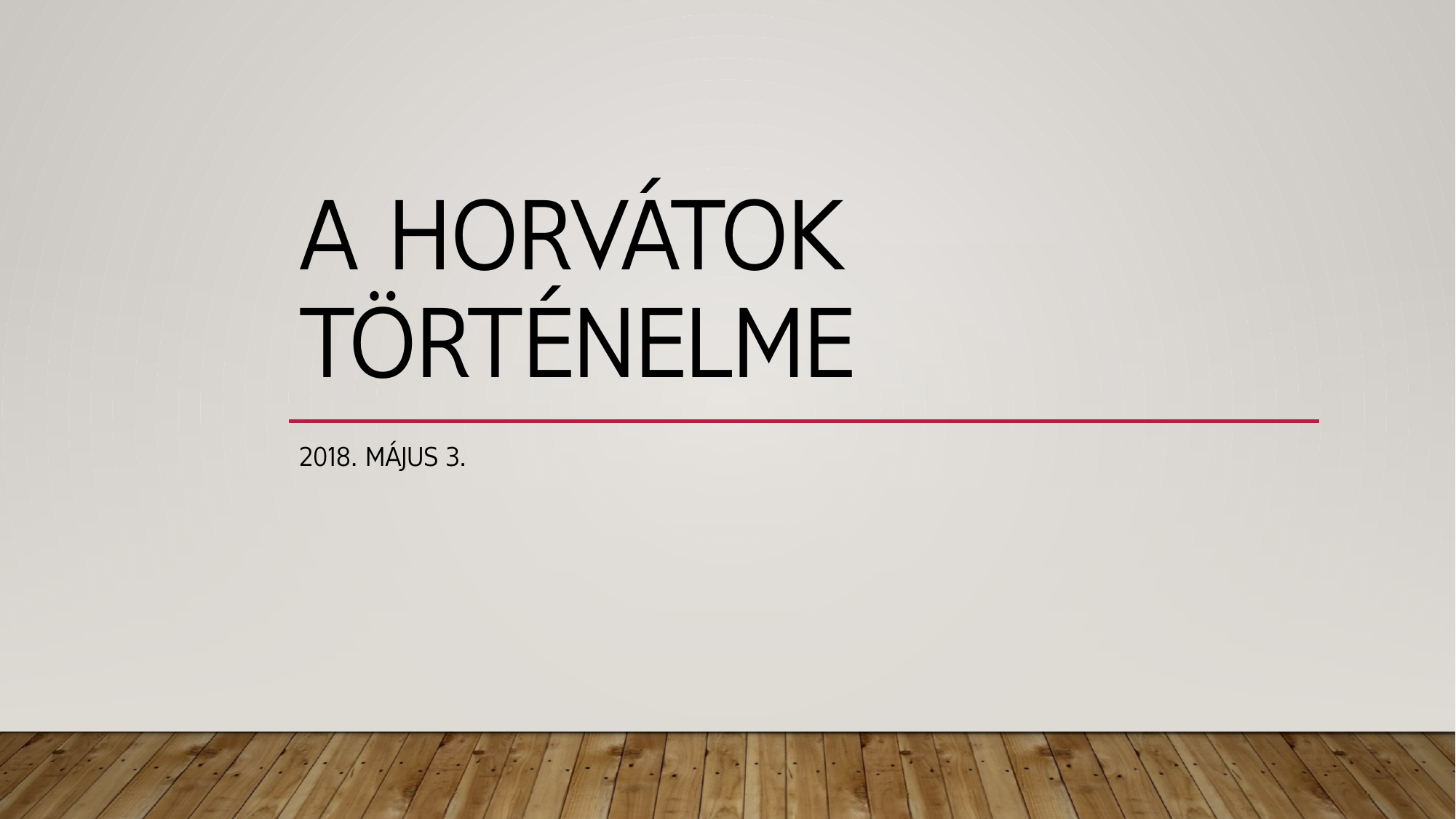

# A horvátok történelme
2018. Május 3.